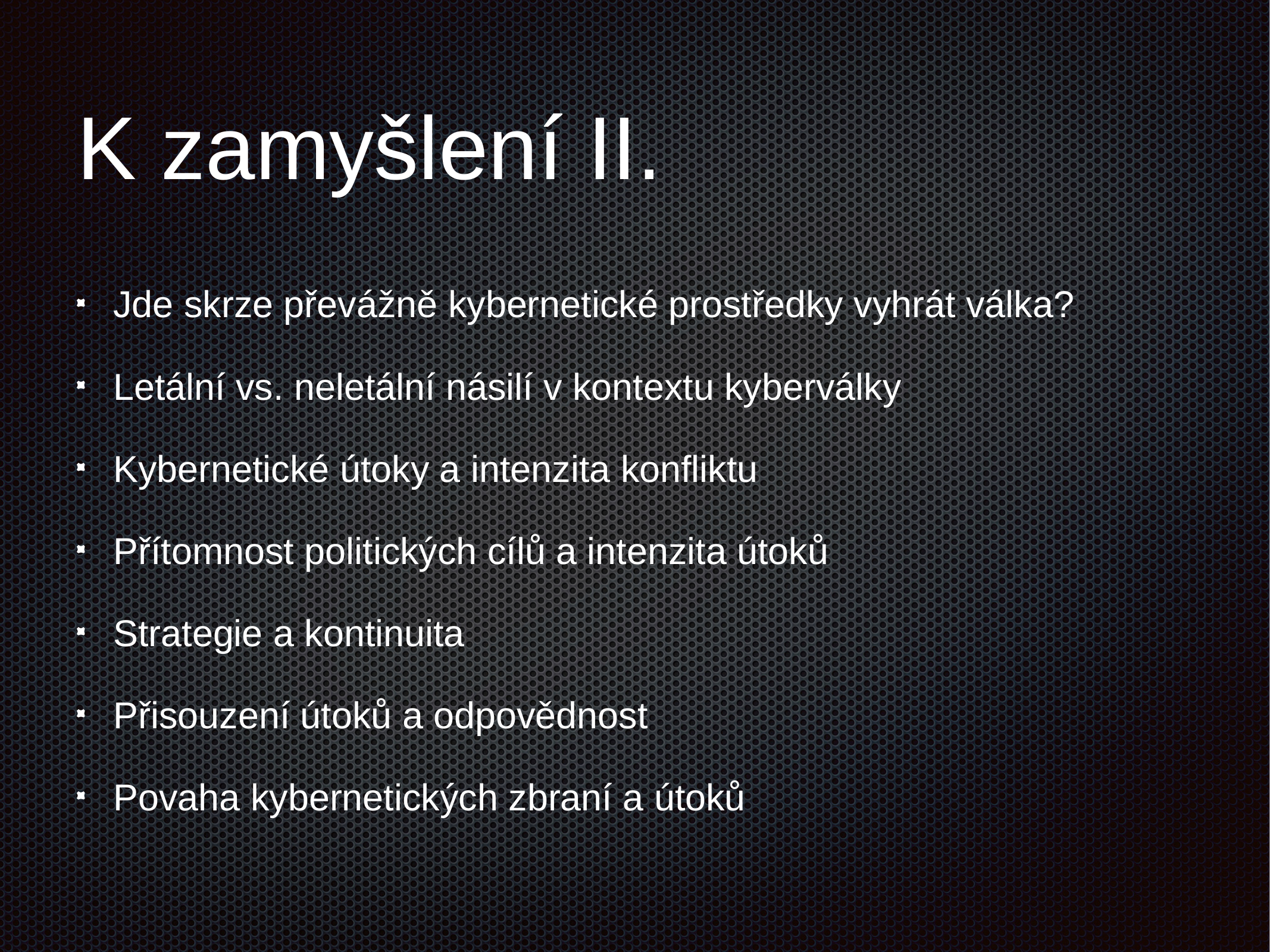

# K zamyšlení II.
Jde skrze převážně kybernetické prostředky vyhrát válka?
Letální vs. neletální násilí v kontextu kyberválky
Kybernetické útoky a intenzita konfliktu
Přítomnost politických cílů a intenzita útoků
Strategie a kontinuita
Přisouzení útoků a odpovědnost
Povaha kybernetických zbraní a útoků